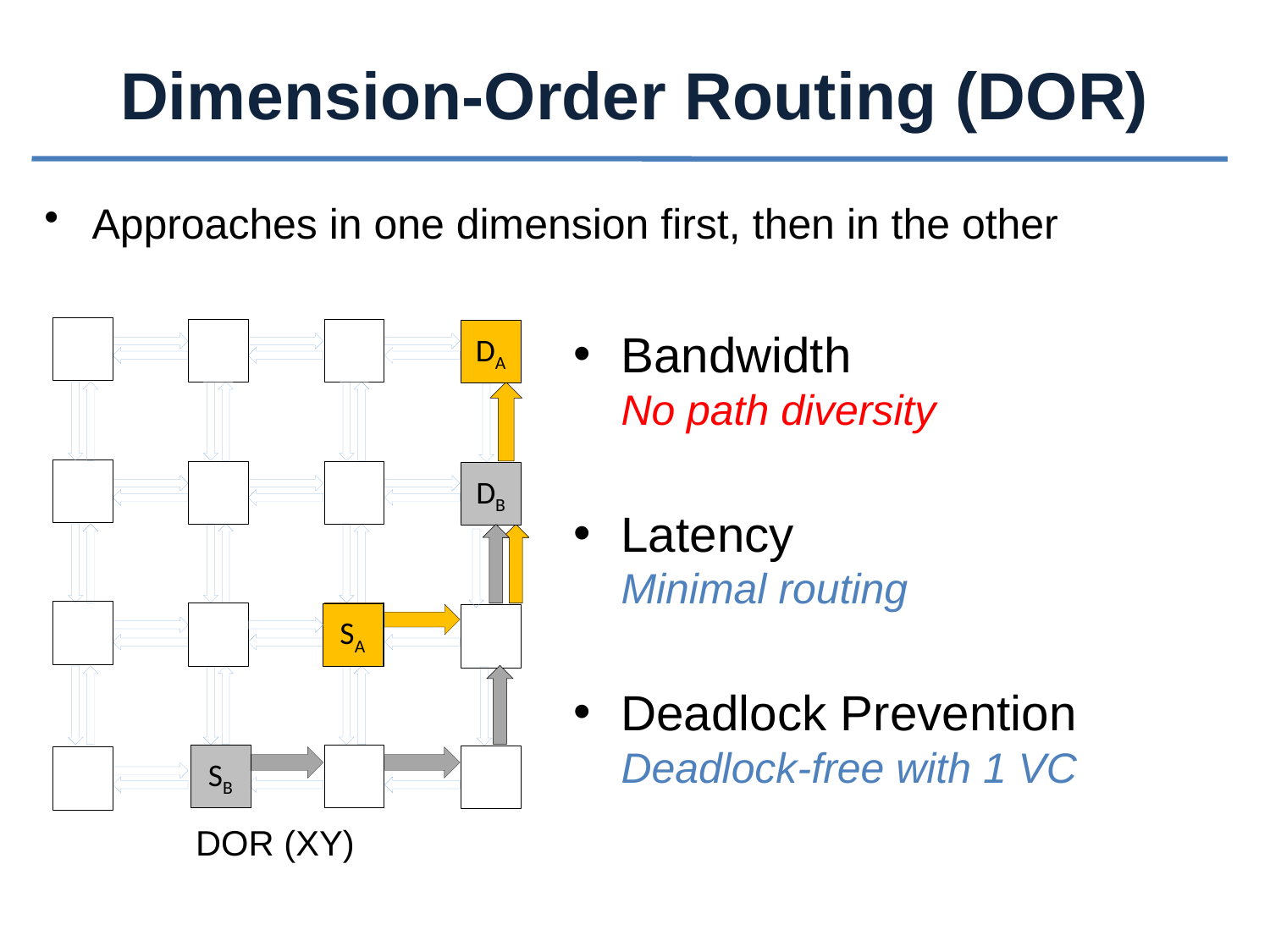

# Dimension-Order Routing (DOR)
Approaches in one dimension first, then in the other

DA

DB

SA

SB

Bandwidth
No path diversity
Latency
Minimal routing
Deadlock Prevention
Deadlock-free with 1 VC
DOR (XY)